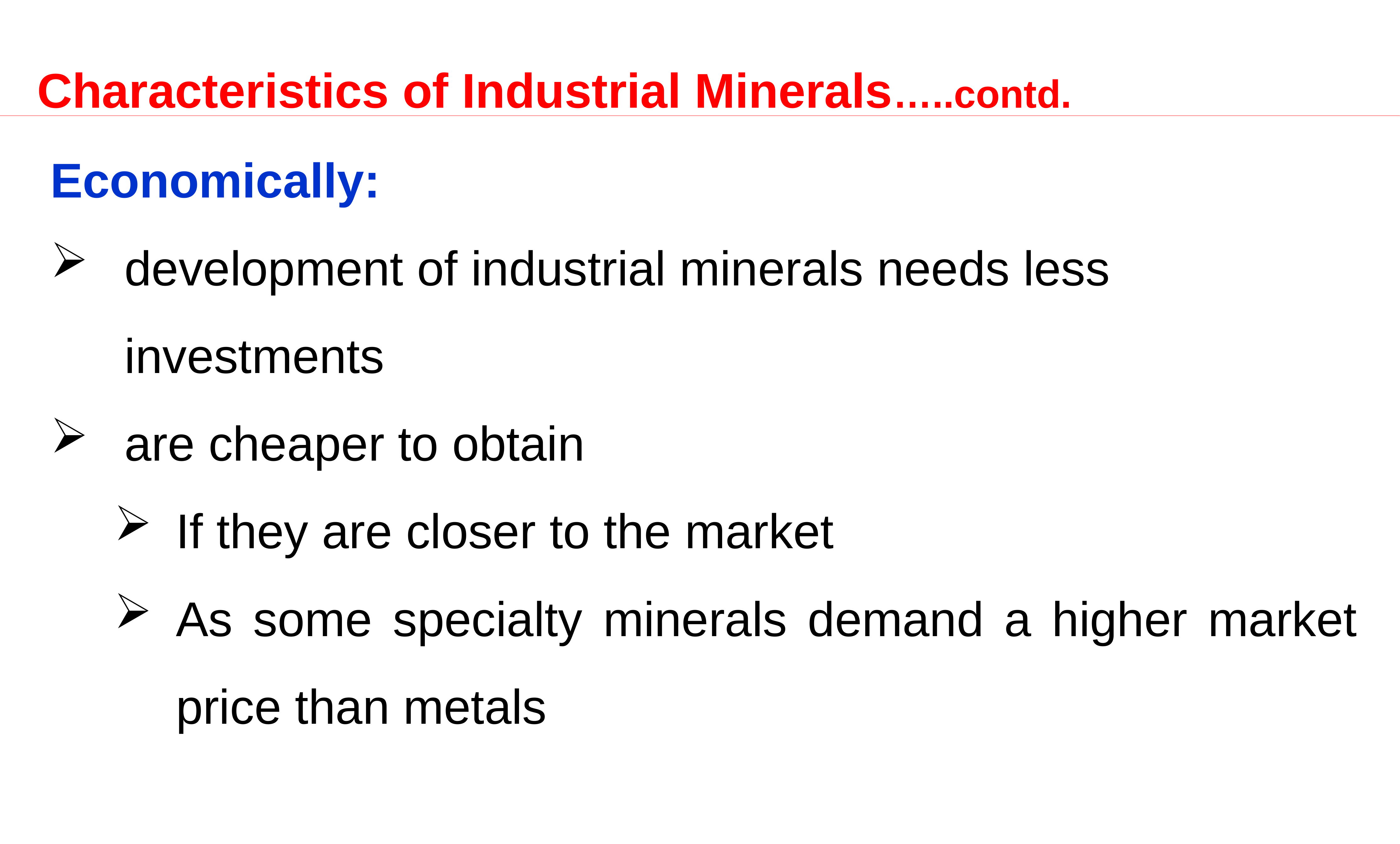

Characteristics of Industrial Minerals…..contd.
Economically:
development of industrial minerals needs less investments
are cheaper to obtain
If they are closer to the market
As some specialty minerals demand a higher market price than metals